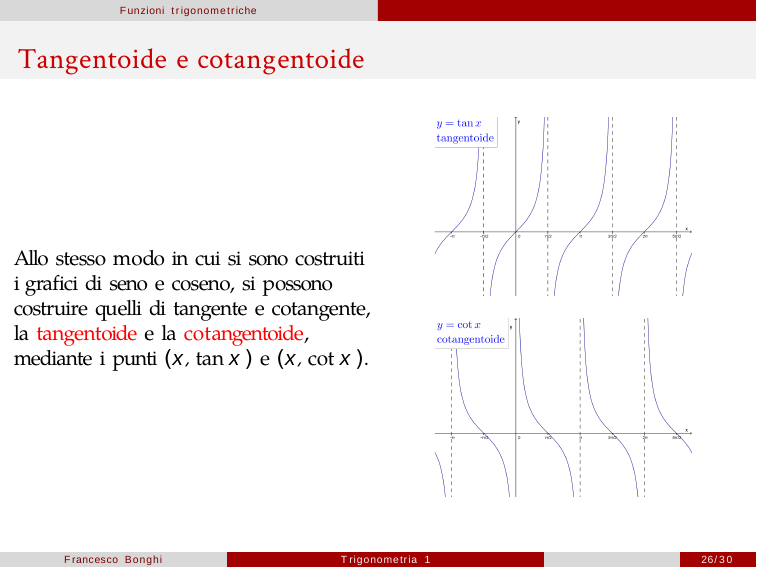

Funzioni  trigonometriche

# Tangentoide e cotangentoide

Allo stesso modo in cui si sono costruiti i grafici di seno e coseno, si possono costruire quelli di tangente e cotangente, la tangentoide e la cotangentoide, mediante i punti (x, tan x ) e (x, cot x ).

Francesco  Bonghi
Trigonometria  1
26/30